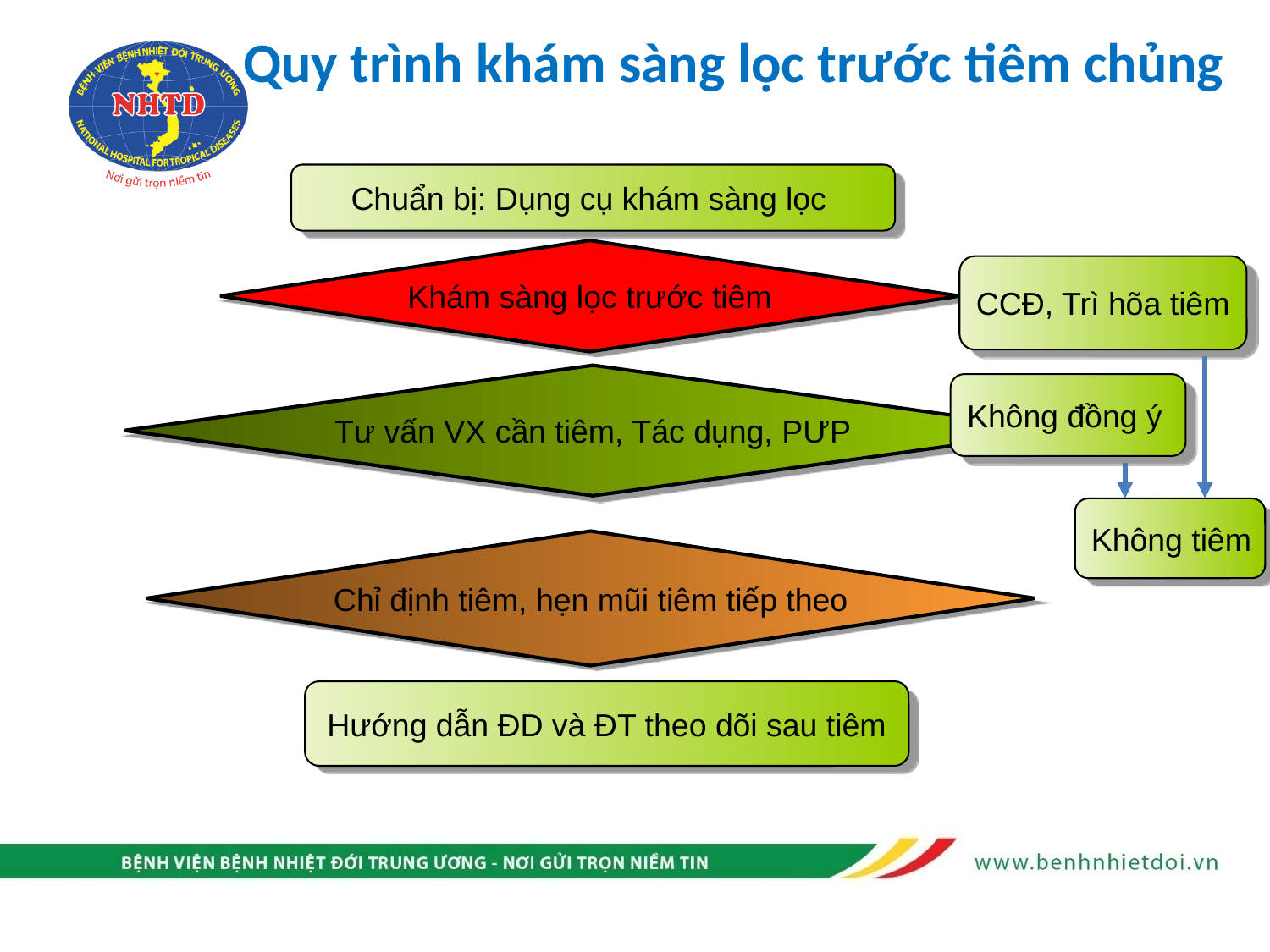

# Quy trình khám sàng lọc trước tiêm chủng
Chuẩn bị: Dụng cụ khám sàng lọc
Khám sàng lọc trước tiêm
CCĐ, Trì hõa tiêm
Tư vấn VX cần tiêm, Tác dụng, PƯP
Chỉ định tiêm, hẹn mũi tiêm tiếp theo
Không đồng ý
Không tiêm
Hướng dẫn ĐD và ĐT theo dõi sau tiêm